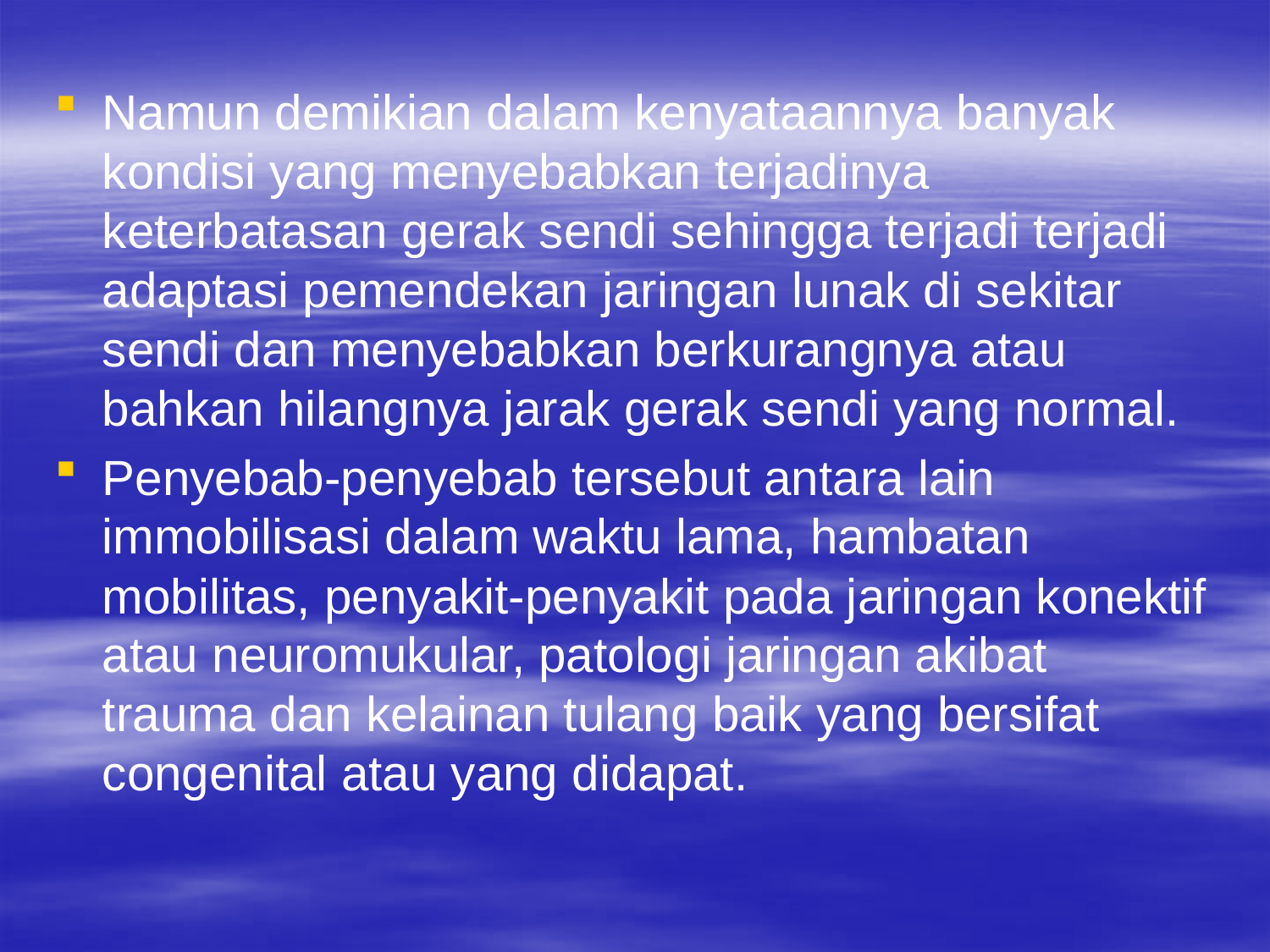

Namun demikian dalam kenyataannya banyak kondisi yang menyebabkan terjadinya keterbatasan gerak sendi sehingga terjadi terjadi adaptasi pemendekan jaringan lunak di sekitar sendi dan menyebabkan berkurangnya atau bahkan hilangnya jarak gerak sendi yang normal.
Penyebab-penyebab tersebut antara lain immobilisasi dalam waktu lama, hambatan mobilitas, penyakit-penyakit pada jaringan konektif atau neuromukular, patologi jaringan akibat trauma dan kelainan tulang baik yang bersifat congenital atau yang didapat.